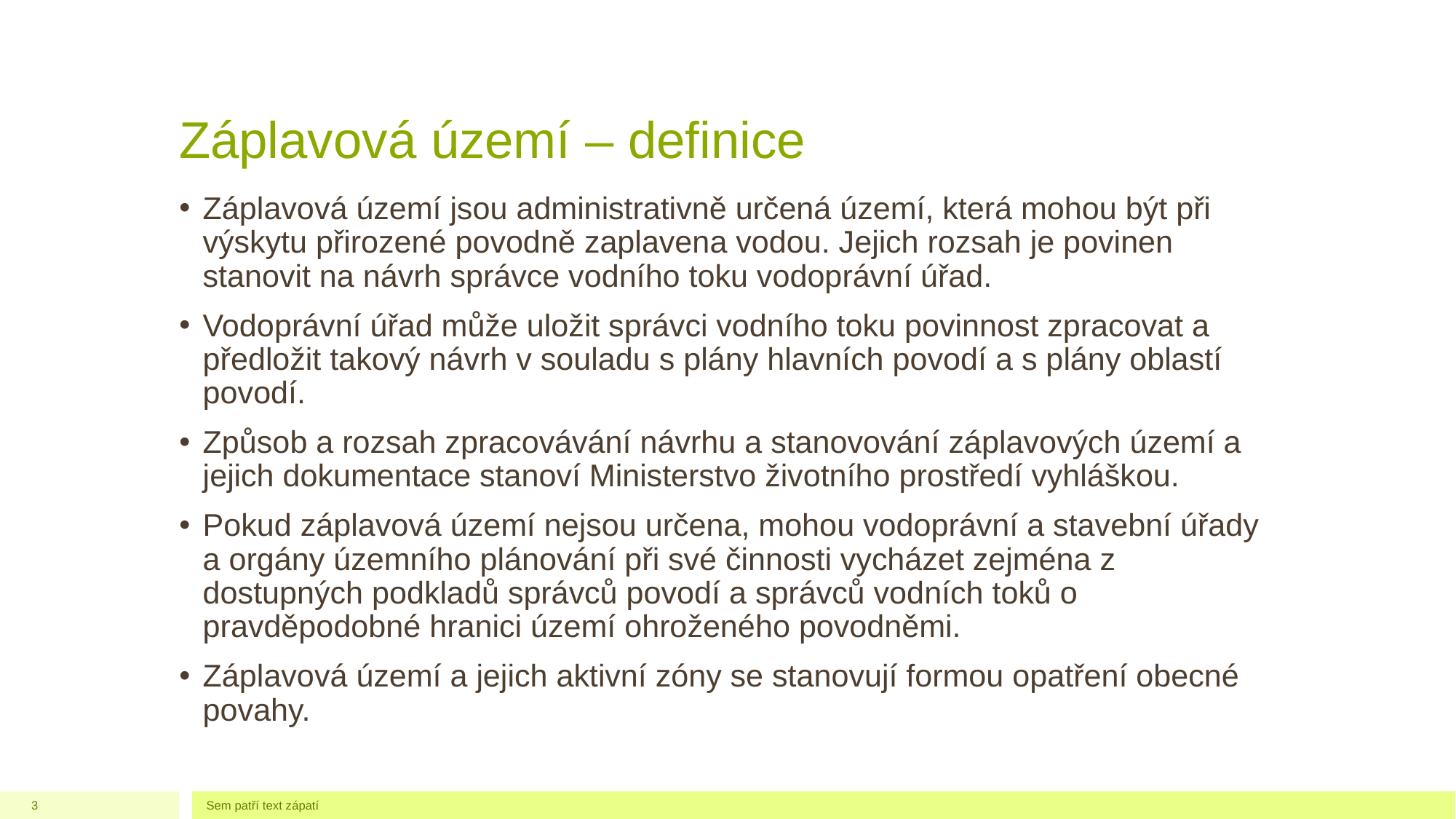

# Záplavová území – definice
Záplavová území jsou administrativně určená území, která mohou být při výskytu přirozené povodně zaplavena vodou. Jejich rozsah je povinen stanovit na návrh správce vodního toku vodoprávní úřad.
Vodoprávní úřad může uložit správci vodního toku povinnost zpracovat a předložit takový návrh v souladu s plány hlavních povodí a s plány oblastí povodí.
Způsob a rozsah zpracovávání návrhu a stanovování záplavových území a jejich dokumentace stanoví Ministerstvo životního prostředí vyhláškou.
Pokud záplavová území nejsou určena, mohou vodoprávní a stavební úřady a orgány územního plánování při své činnosti vycházet zejména z dostupných podkladů správců povodí a správců vodních toků o pravděpodobné hranici území ohroženého povodněmi.
Záplavová území a jejich aktivní zóny se stanovují formou opatření obecné povahy.
3

Sem patří text zápatí